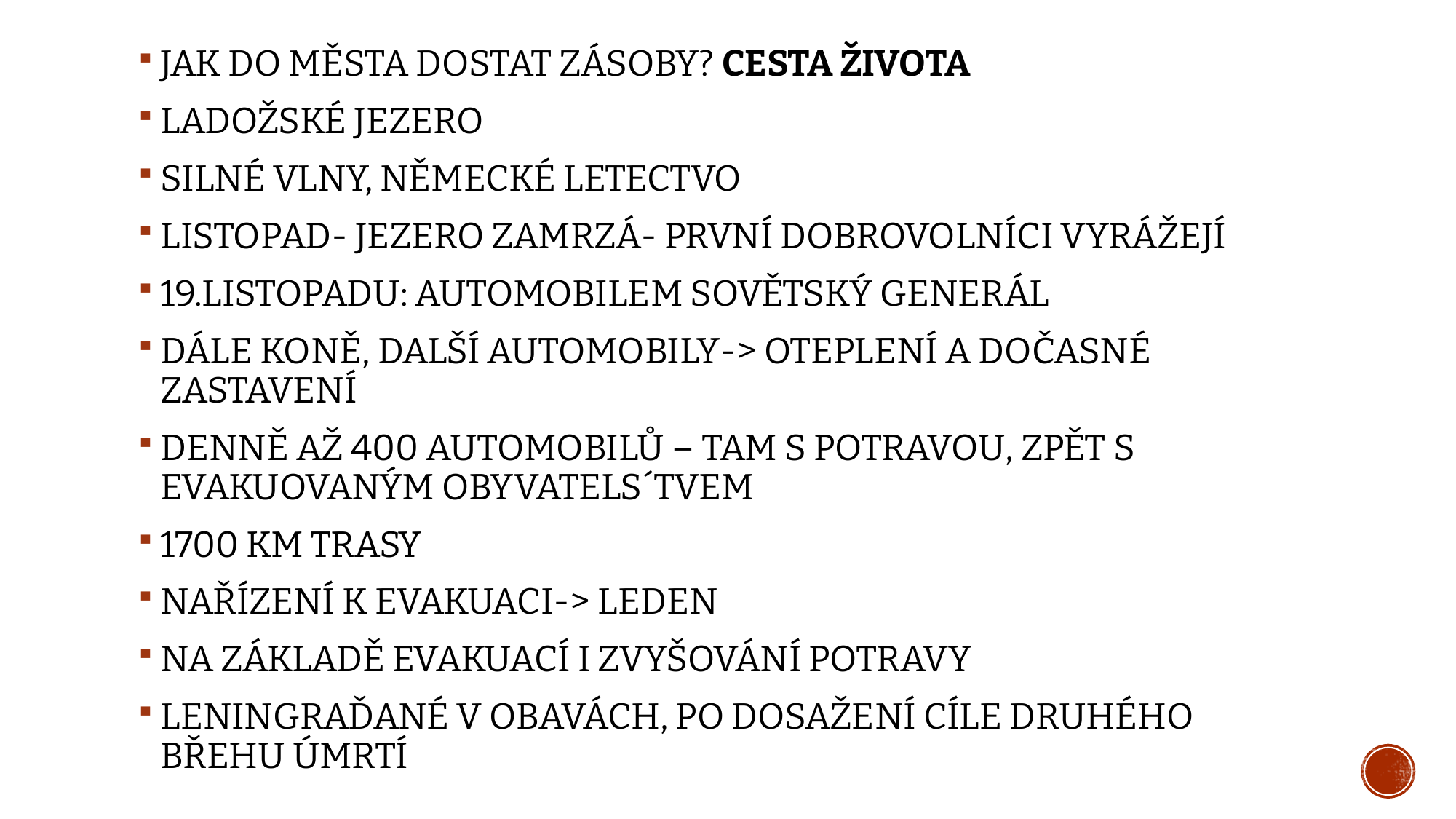

#
JAK DO MĚSTA DOSTAT ZÁSOBY? CESTA ŽIVOTA
LADOŽSKÉ JEZERO
SILNÉ VLNY, NĚMECKÉ LETECTVO
LISTOPAD- JEZERO ZAMRZÁ- PRVNÍ DOBROVOLNÍCI VYRÁŽEJÍ
19.LISTOPADU: AUTOMOBILEM SOVĚTSKÝ GENERÁL
DÁLE KONĚ, DALŠÍ AUTOMOBILY-> OTEPLENÍ A DOČASNÉ ZASTAVENÍ
DENNĚ AŽ 400 AUTOMOBILŮ – TAM S POTRAVOU, ZPĚT S EVAKUOVANÝM OBYVATELS´TVEM
1700 KM TRASY
NAŘÍZENÍ K EVAKUACI-> LEDEN
NA ZÁKLADĚ EVAKUACÍ I ZVYŠOVÁNÍ POTRAVY
LENINGRAĎANÉ V OBAVÁCH, PO DOSAŽENÍ CÍLE DRUHÉHO BŘEHU ÚMRTÍ